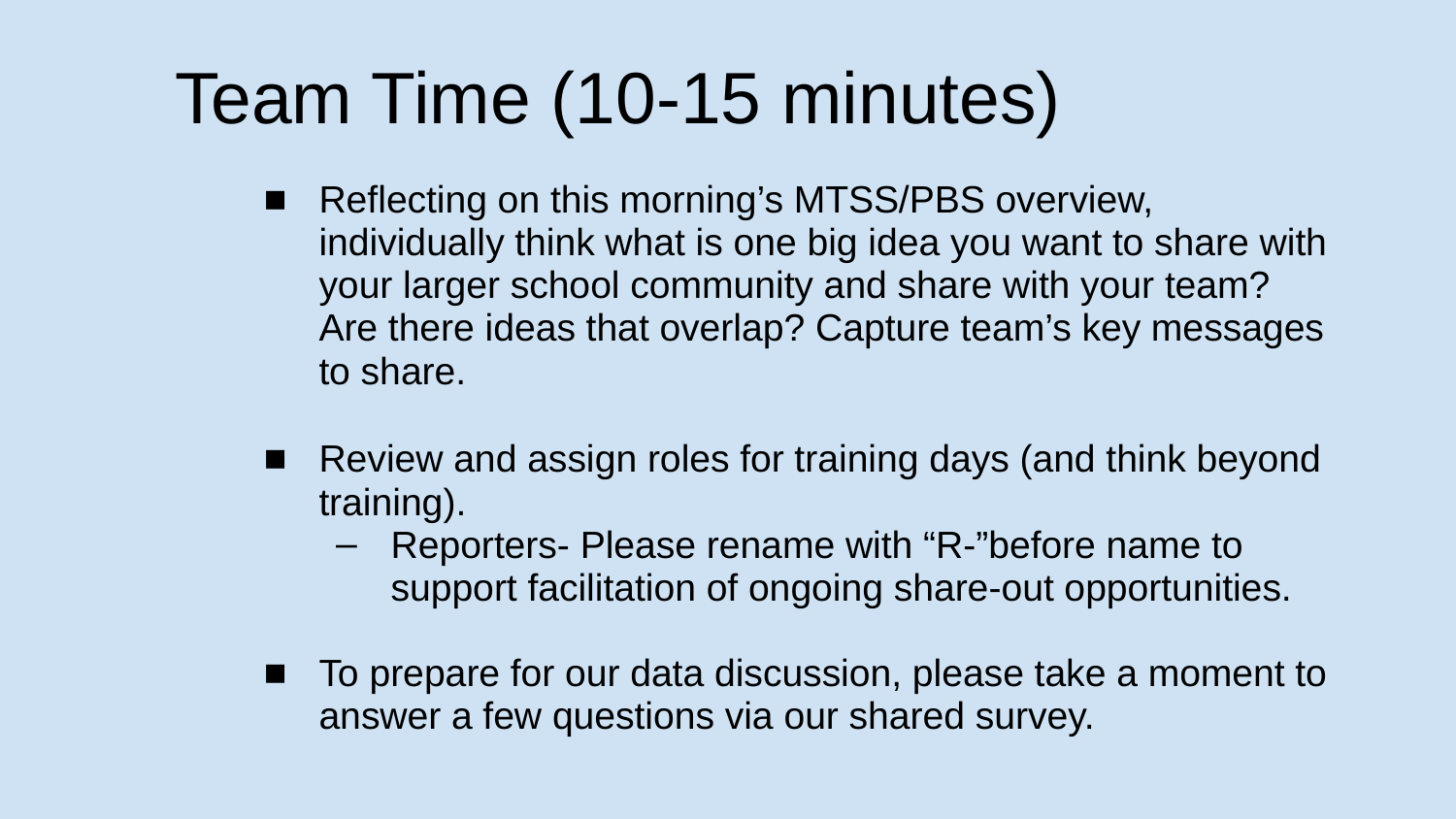

# Team Time (10-15 minutes)
Reflecting on this morning’s MTSS/PBS overview, individually think what is one big idea you want to share with your larger school community and share with your team?  Are there ideas that overlap? Capture team’s key messages to share.
Review and assign roles for training days (and think beyond training).
Reporters- Please rename with “R-”before name to support facilitation of ongoing share-out opportunities.
To prepare for our data discussion, please take a moment to answer a few questions via our shared survey.